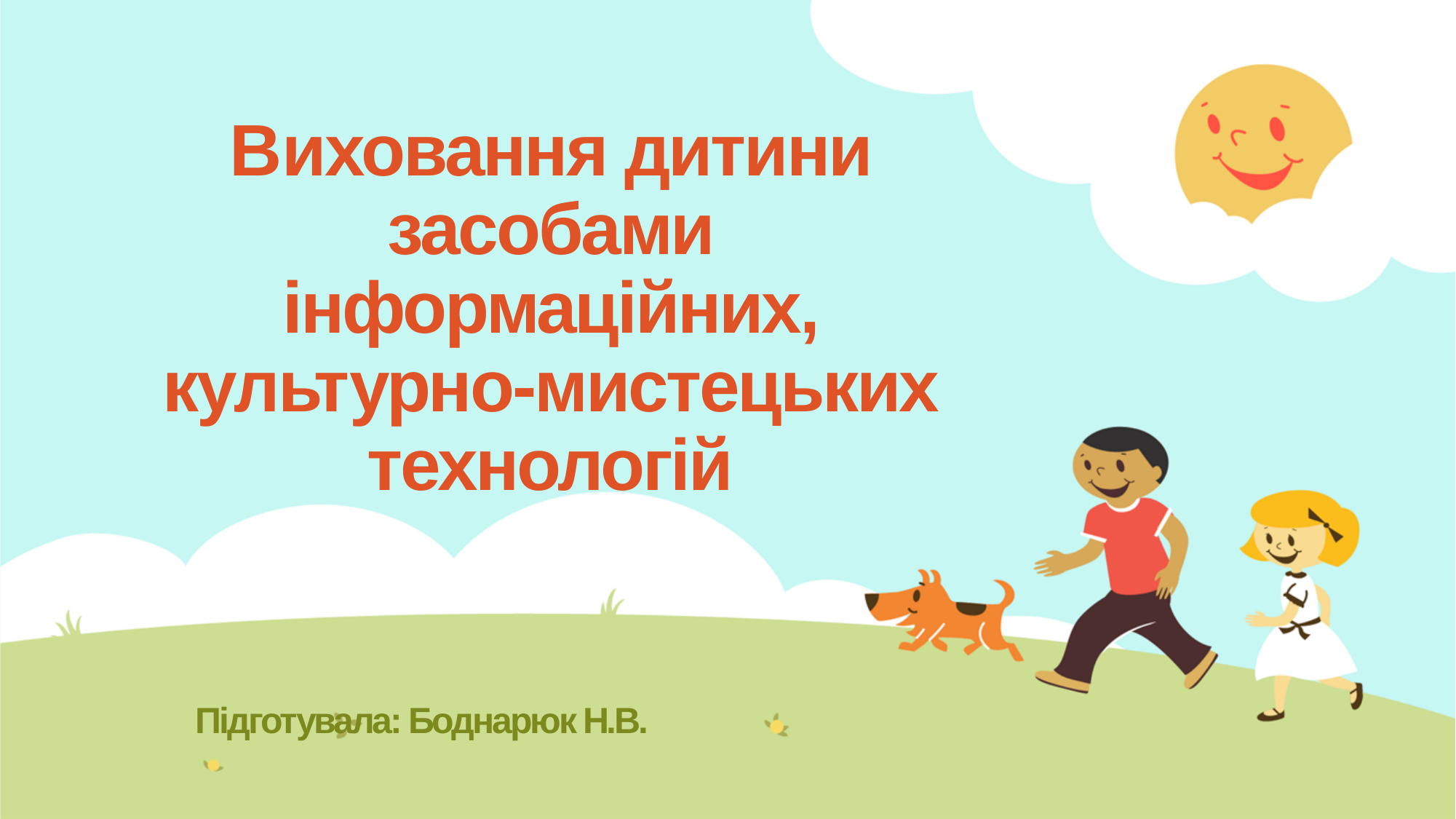

#
Виховання дитини засобами інформаційних, культурно-мистецьких технологій

       Підготувала: Боднарюк Н.В.